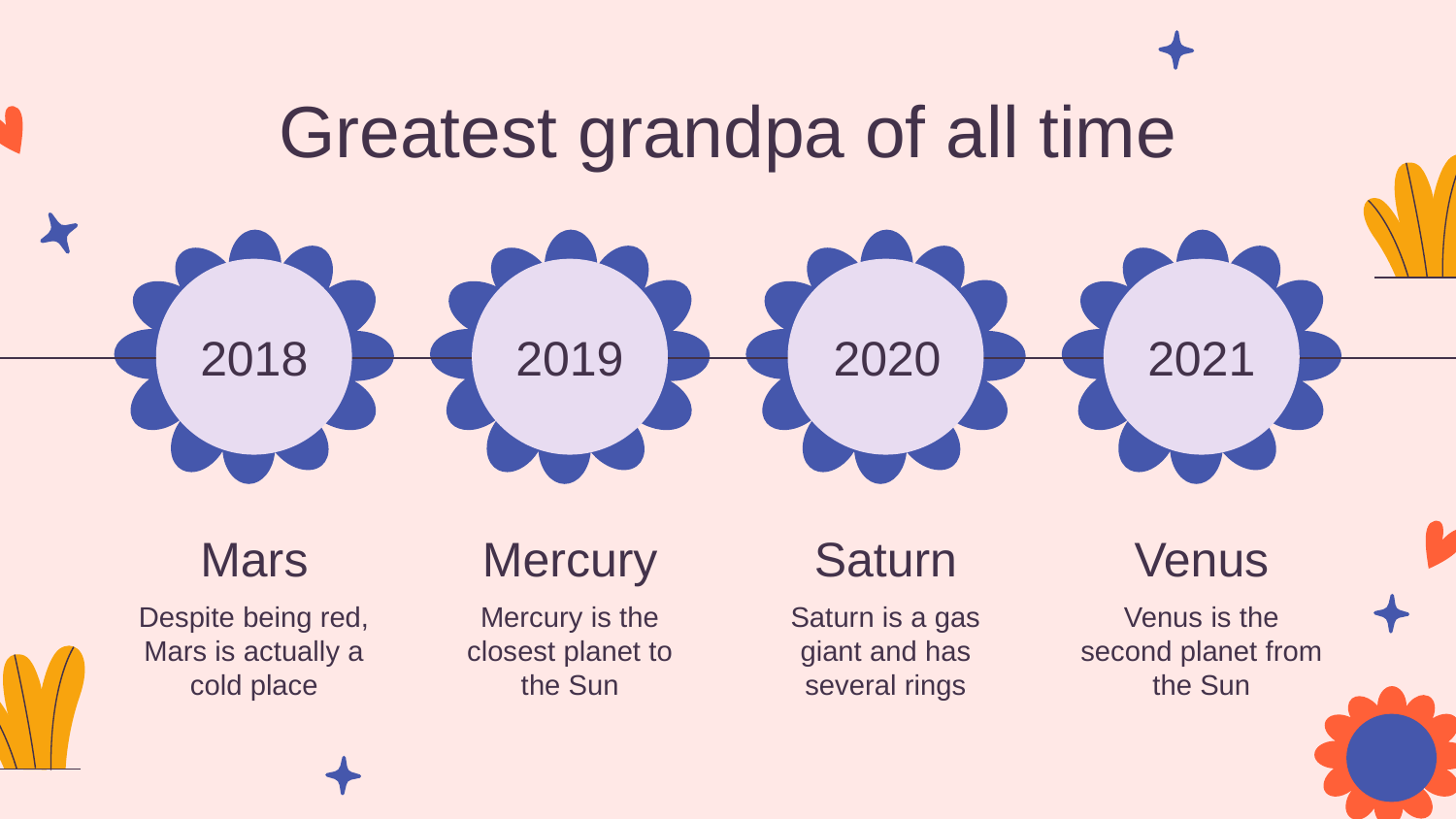

# Greatest grandpa of all time

2018
2019
2020
2021
Mars
Mercury
Saturn
Venus
Mercury is the closest planet to the Sun
Saturn is a gas giant and has several rings
Venus is the second planet from the Sun
Despite being red, Mars is actually a cold place